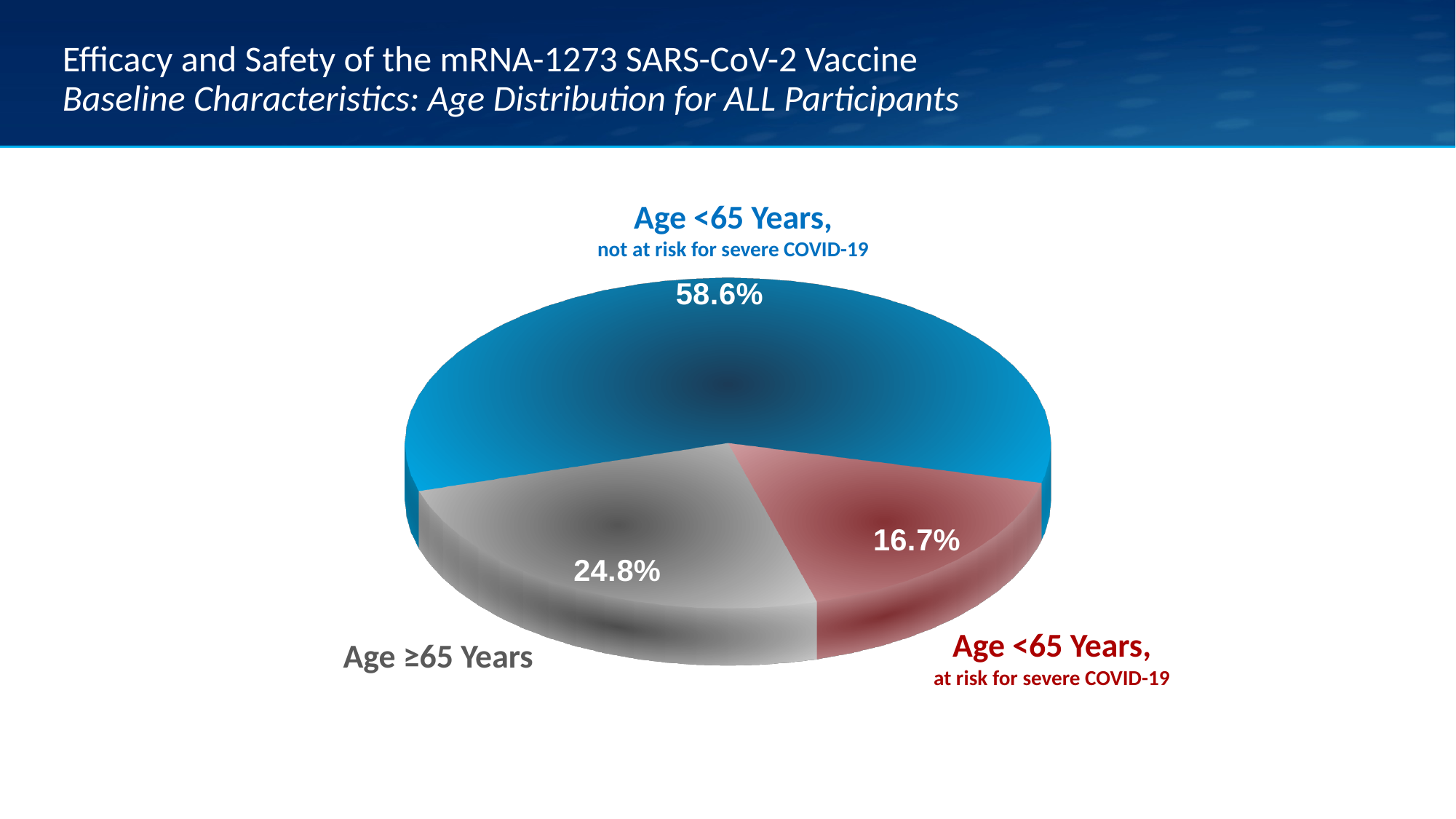

# Efficacy and Safety of the mRNA-1273 SARS-CoV-2 Vaccine Baseline Characteristics: Age Distribution for ALL Participants

[unsupported chart]

Age <65 Years,
not at risk for severe COVID-19
Age ≥65 Years
Age <65 Years,
at risk for severe COVID-19